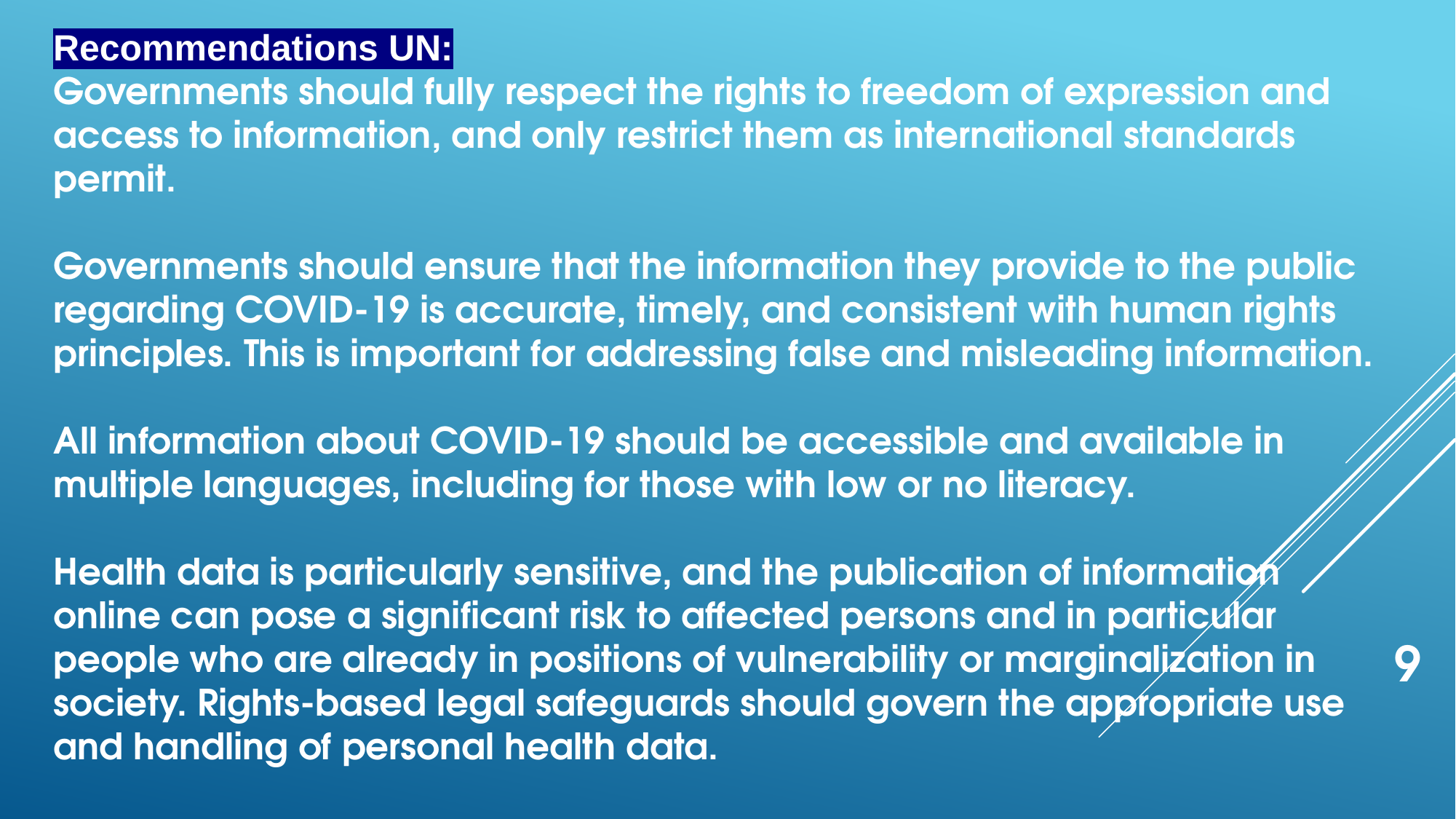

Recommendations UN:
Governments should fully respect the rights to freedom of expression and access to information, and only restrict them as international standards permit.
Governments should ensure that the information they provide to the public regarding COVID-19 is accurate, timely, and consistent with human rights principles. This is important for addressing false and misleading information.
All information about COVID-19 should be accessible and available in multiple languages, including for those with low or no literacy.
Health data is particularly sensitive, and the publication of information online can pose a significant risk to affected persons and in particular people who are already in positions of vulnerability or marginalization in society. Rights-based legal safeguards should govern the appropriate use and handling of personal health data.
9